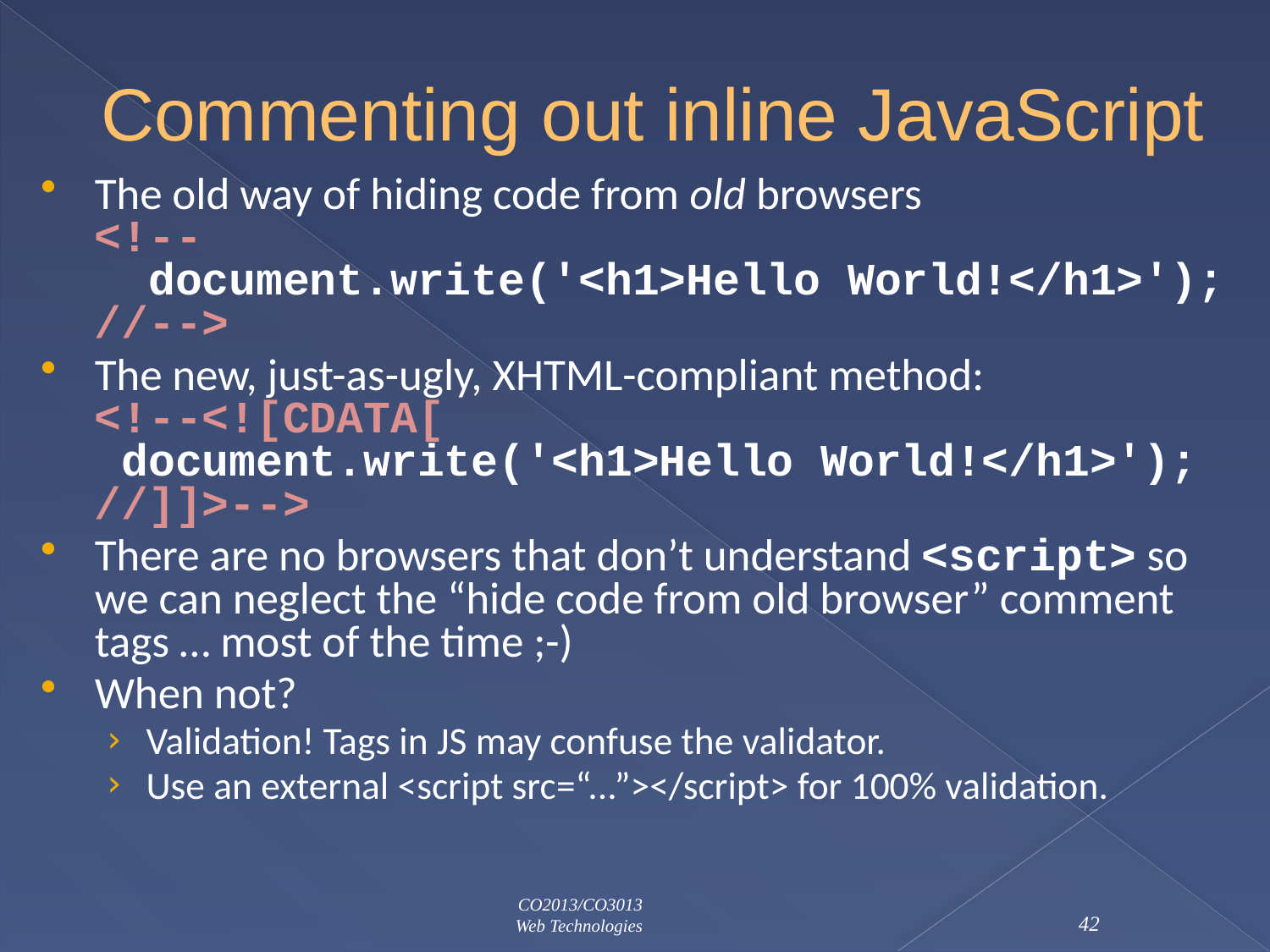

# Commenting out inline JavaScript
The old way of hiding code from old browsers
<!--
  document.write('<h1>Hello World!</h1>');
//-->
The new, just-as-ugly, XHTML-compliant method:
<!--<![CDATA[
 document.write('<h1>Hello World!</h1>');
//]]>-->
There are no browsers that don’t understand <script> so we can neglect the “hide code from old browser” comment tags … most of the time ;-)
When not?
Validation! Tags in JS may confuse the validator.
Use an external <script src=“...”></script> for 100% validation.
CO2013/CO3013
Web Technologies
42